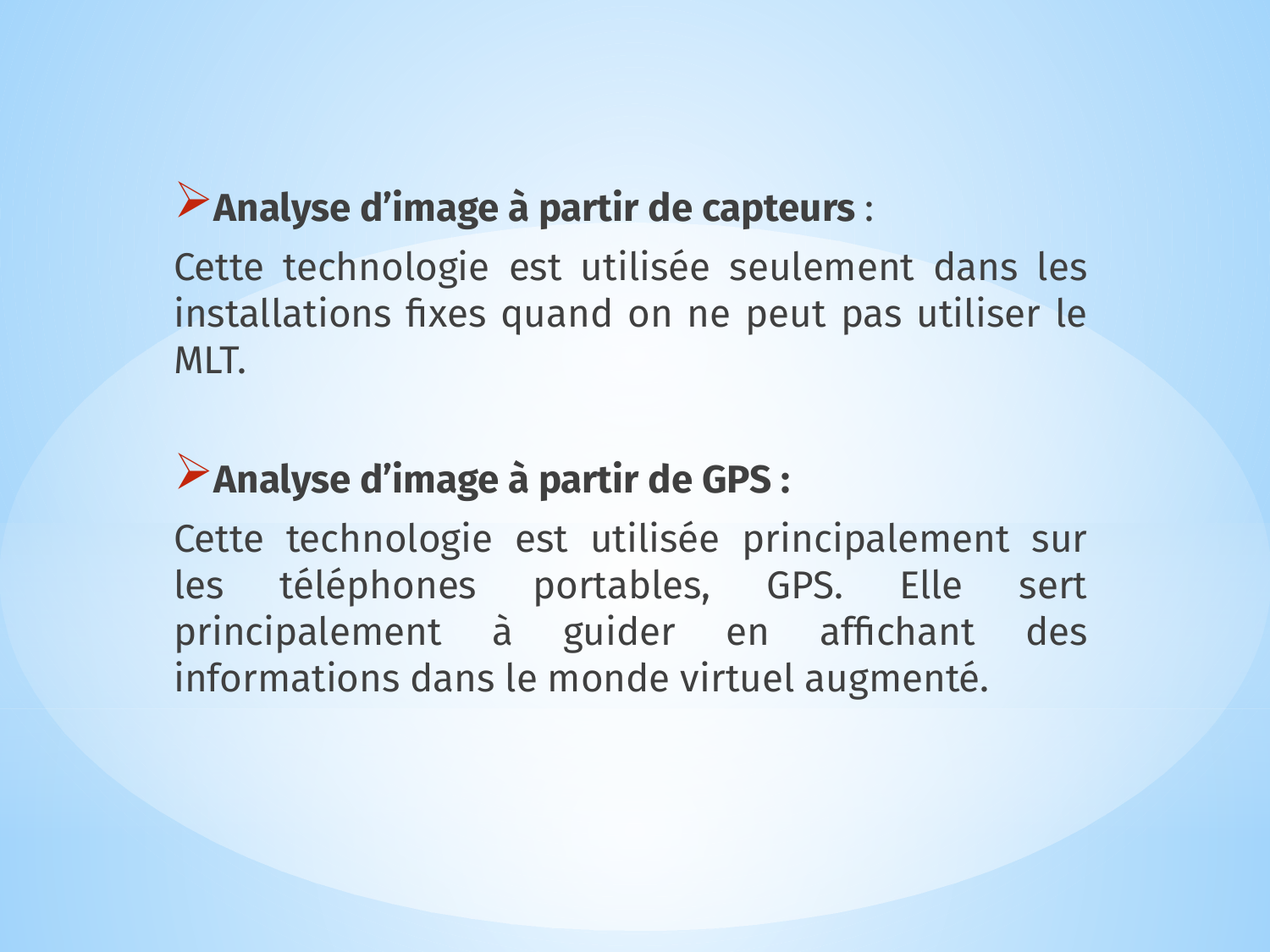

Analyse d’image à partir de capteurs :
Cette technologie est utilisée seulement dans les installations fixes quand on ne peut pas utiliser le MLT.

Analyse d’image à partir de GPS :
Cette technologie est utilisée principalement sur les téléphones portables, GPS. Elle sert principalement à guider en affichant des informations dans le monde virtuel augmenté.